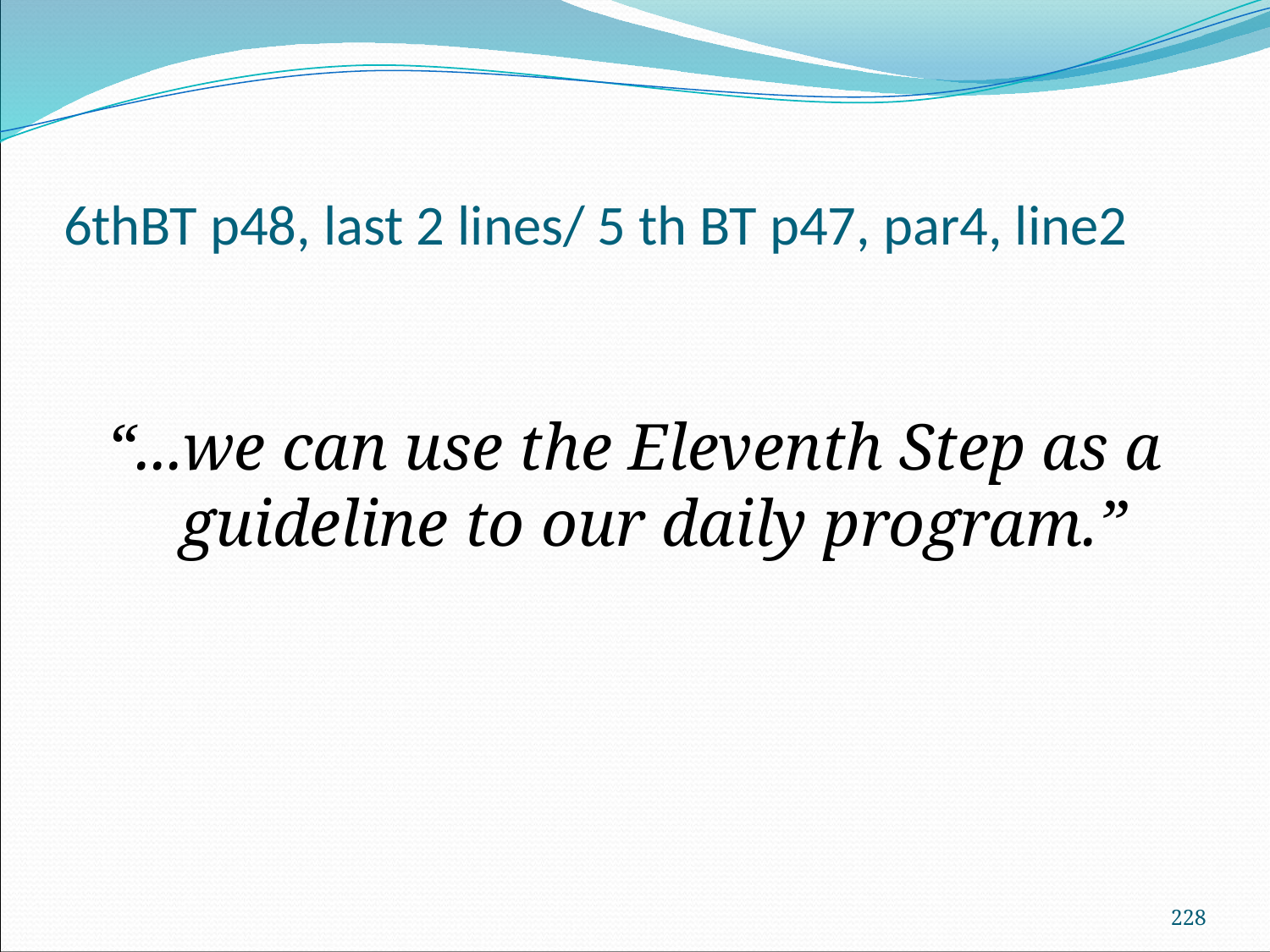

# 6thBT p48, last 2 lines/ 5 th BT p47, par4, line2

“...we can use the Eleventh Step as a guideline to our daily program.”
228